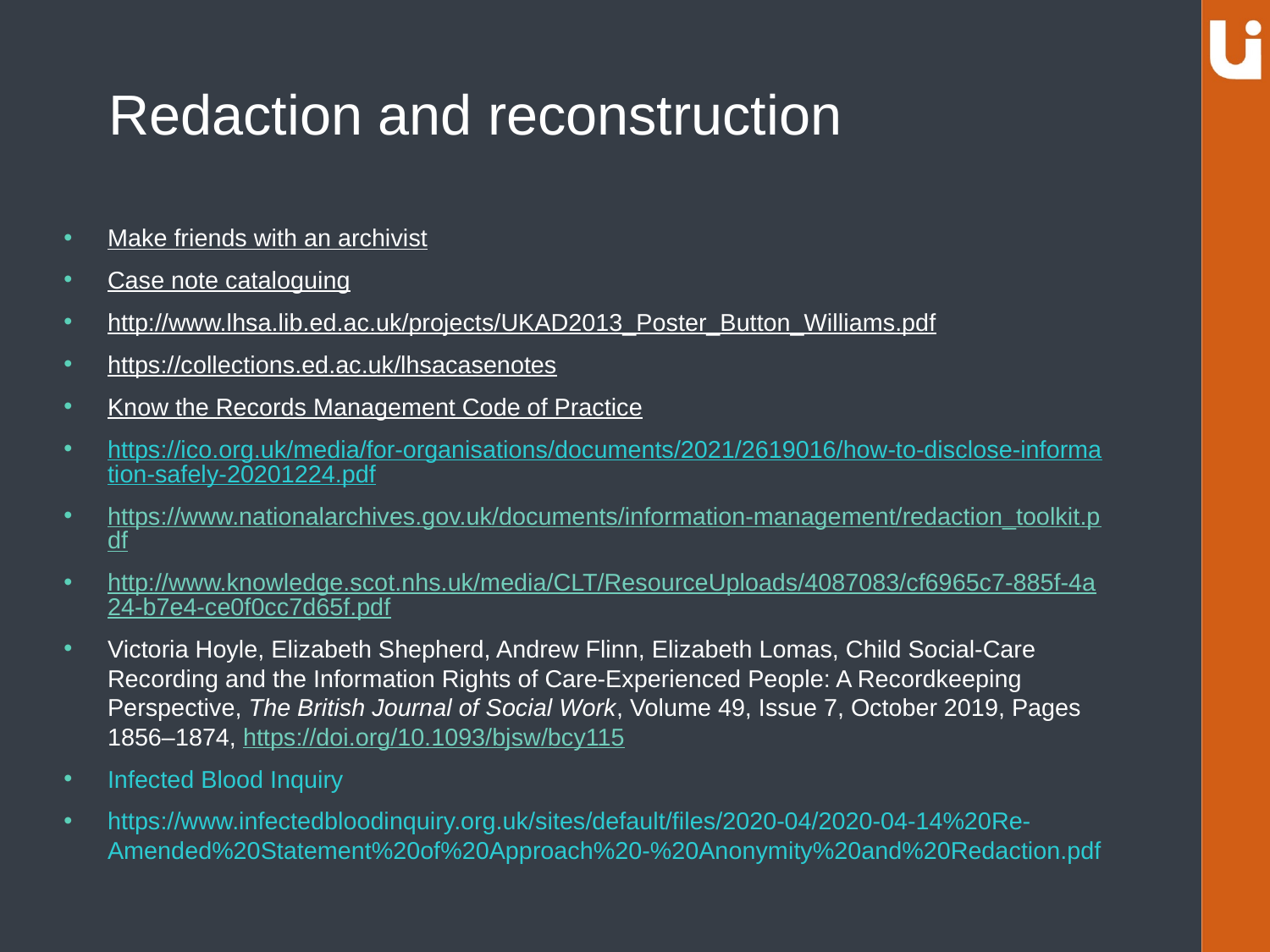

# Redaction and reconstruction

Make friends with an archivist
Case note cataloguing
http://www.lhsa.lib.ed.ac.uk/projects/UKAD2013_Poster_Button_Williams.pdf
https://collections.ed.ac.uk/lhsacasenotes
Know the Records Management Code of Practice
https://ico.org.uk/media/for-organisations/documents/2021/2619016/how-to-disclose-information-safely-20201224.pdf
https://www.nationalarchives.gov.uk/documents/information-management/redaction_toolkit.pdf
http://www.knowledge.scot.nhs.uk/media/CLT/ResourceUploads/4087083/cf6965c7-885f-4a24-b7e4-ce0f0cc7d65f.pdf
Victoria Hoyle, Elizabeth Shepherd, Andrew Flinn, Elizabeth Lomas, Child Social-Care Recording and the Information Rights of Care-Experienced People: A Recordkeeping Perspective, The British Journal of Social Work, Volume 49, Issue 7, October 2019, Pages 1856–1874, https://doi.org/10.1093/bjsw/bcy115
Infected Blood Inquiry
https://www.infectedbloodinquiry.org.uk/sites/default/files/2020-04/2020-04-14%20Re-Amended%20Statement%20of%20Approach%20-%20Anonymity%20and%20Redaction.pdf